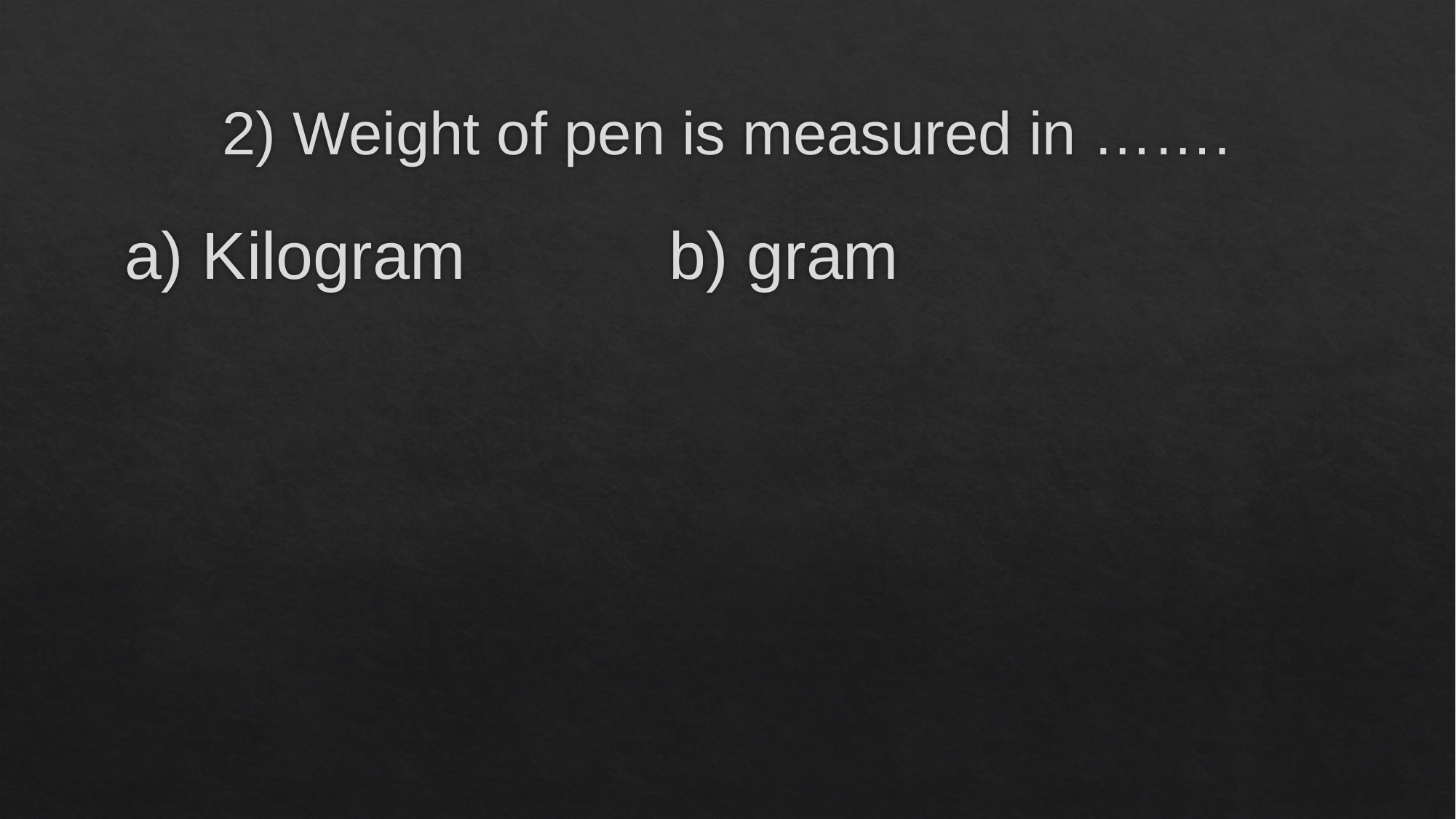

# 2) Weight of pen is measured in …….
a) Kilogram           b) gram